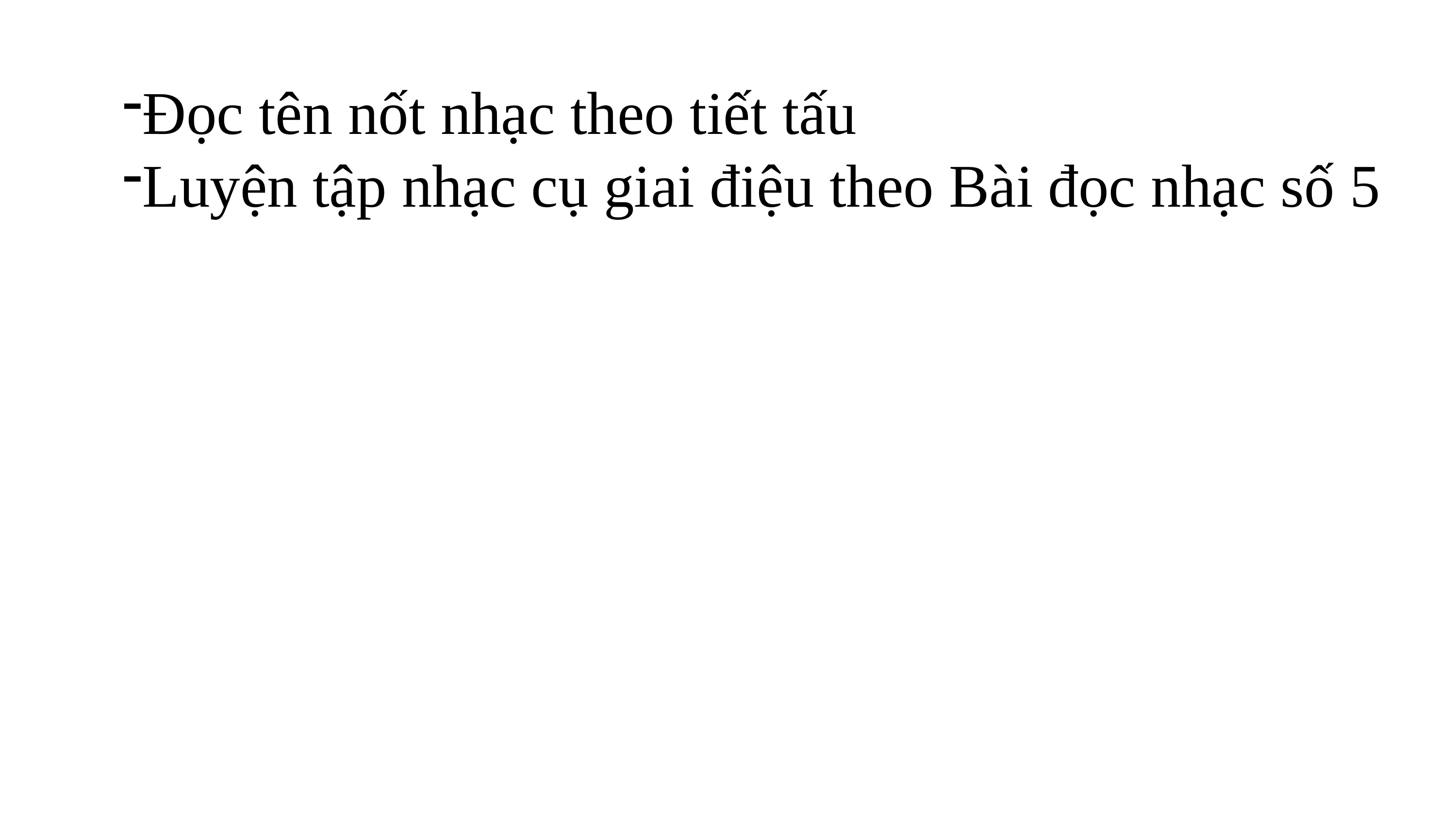

Đọc tên nốt nhạc theo tiết tấu
Luyện tập nhạc cụ giai điệu theo Bài đọc nhạc số 5